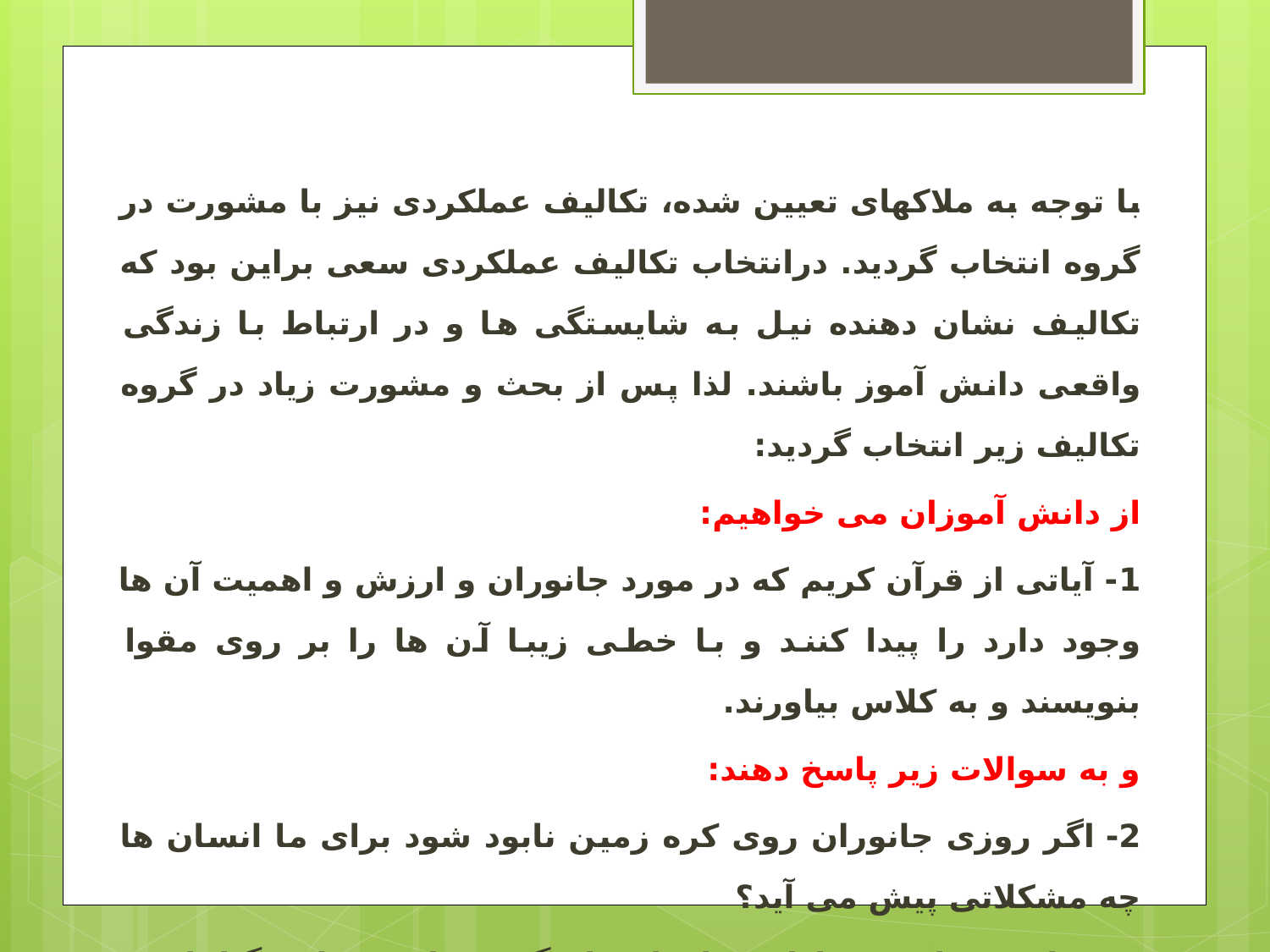

با توجه به ملاکهای تعیین شده، تکالیف عملکردی نیز با مشورت در گروه انتخاب گردید. درانتخاب تکالیف عملکردی سعی براین بود که تکالیف نشان دهنده نیل به شایستگی ها و در ارتباط با زندگی واقعی دانش آموز باشند. لذا پس از بحث و مشورت زیاد در گروه تکالیف زیر انتخاب گردید:
از دانش آموزان می خواهیم:
1- آیاتی از قرآن کریم که در مورد جانوران و ارزش و اهمیت آن ها وجود دارد را پیدا کنند و با خطی زیبا آن ها را بر روی مقوا بنویسند و به کلاس بیاورند.
و به سوالات زیر پاسخ دهند:
2- اگر روزی جانوران روی کره زمین نابود شود برای ما انسان ها چه مشکلاتی پیش می آید؟
3- وظیفه ما در مقابل محافظت از گونه های مختلف گیاهان و جانوران چیست؟